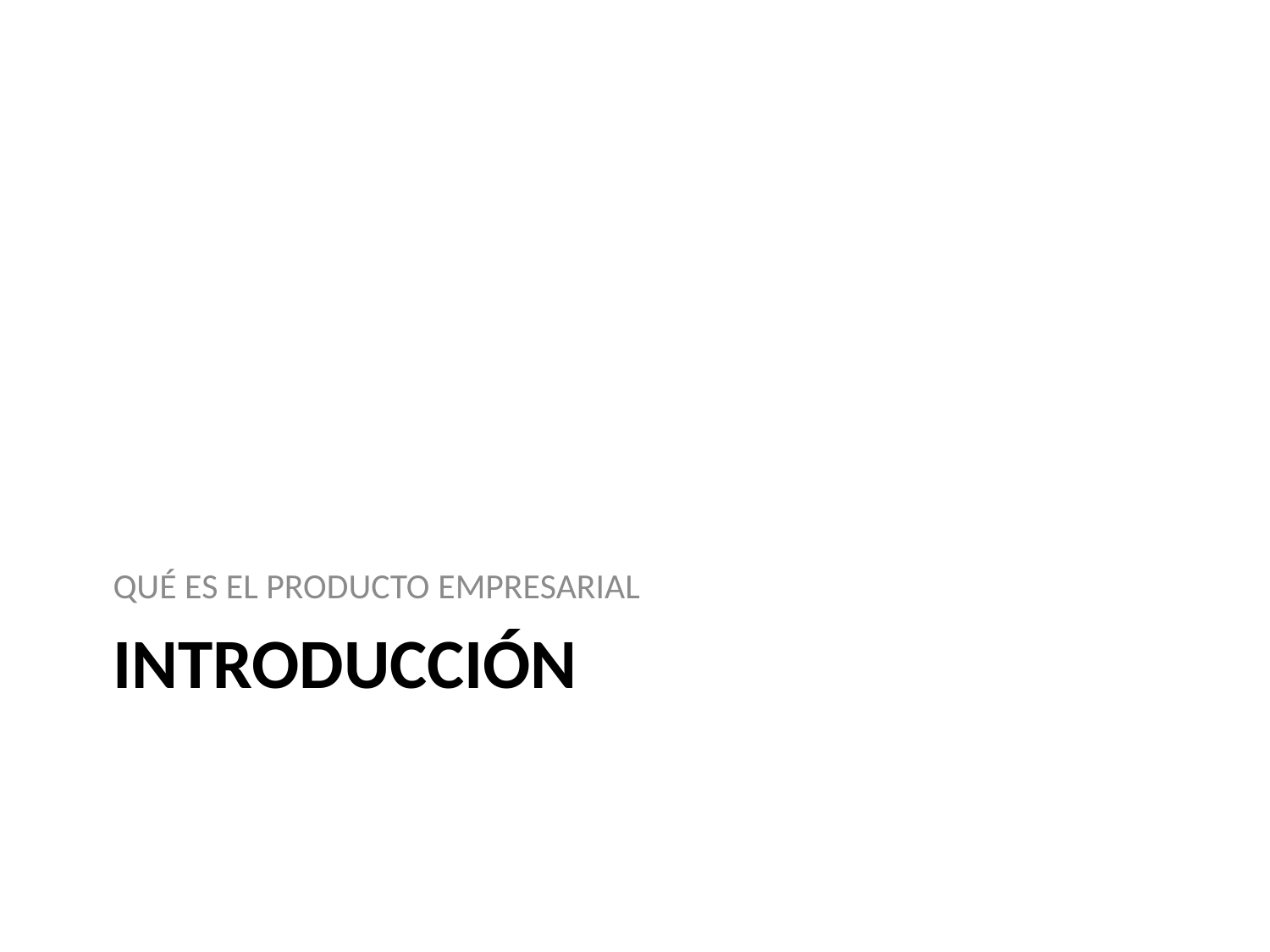

QUÉ ES EL PRODUCTO EMPRESARIAL
# INTRODUCCIÓN